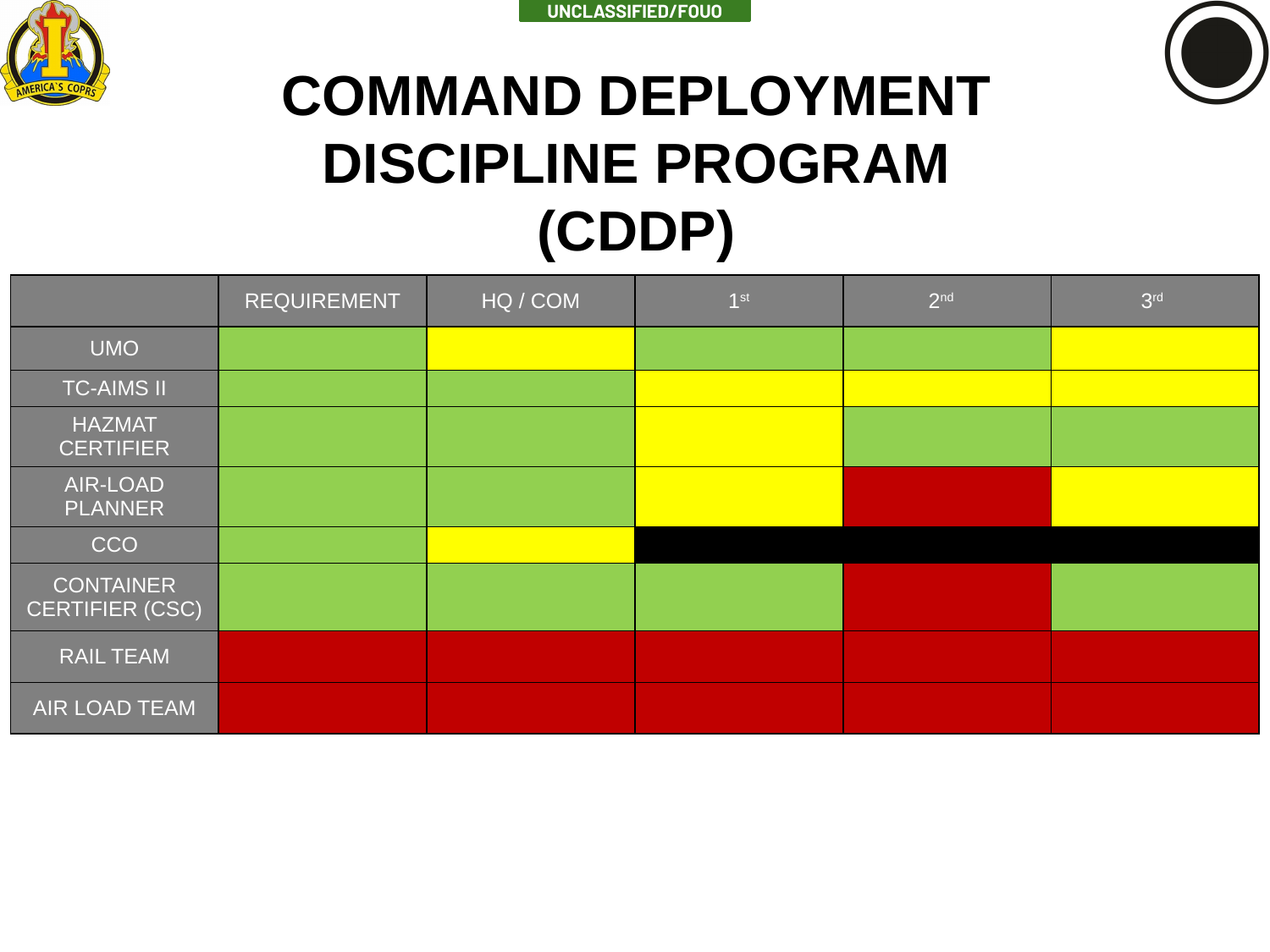

COMMAND DEPLOYMENT
DISCIPLINE PROGRAM
(CDDP)
|  | REQUIREMENT | HQ / COM | 1st | 2nd | 3rd |
| --- | --- | --- | --- | --- | --- |
| UMO |  |  |  |  |  |
| TC-AIMS II |  |  |  |  |  |
| HAZMAT CERTIFIER |  |  |  |  |  |
| AIR-LOAD PLANNER |  |  |  |  |  |
| CCO |  |  |  |  |  |
| CONTAINER CERTIFIER (CSC) |  |  |  |  |  |
| RAIL TEAM |  |  |  |  |  |
| AIR LOAD TEAM |  |  |  |  |  |